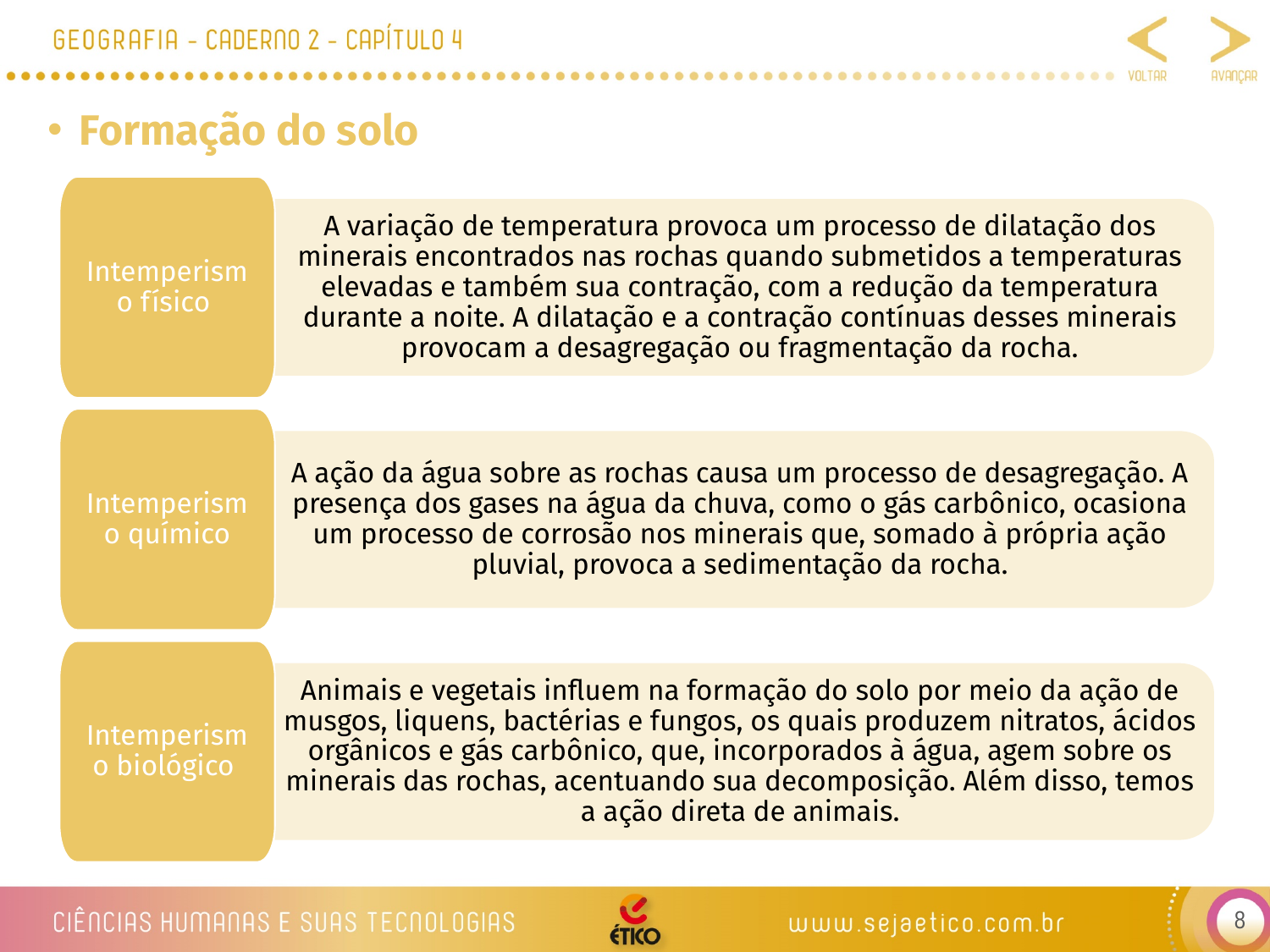

Formação do solo

Intemperismo físico
A variação de temperatura provoca um processo de dilatação dos minerais encontrados nas rochas quando submetidos a temperaturas elevadas e também sua contração, com a redução da temperatura durante a noite. A dilatação e a contração contínuas desses minerais provocam a desagregação ou fragmentação da rocha.
Intemperismo químico
A ação da água sobre as rochas causa um processo de desagregação. A presença dos gases na água da chuva, como o gás carbônico, ocasiona um processo de corrosão nos minerais que, somado à própria ação pluvial, provoca a sedimentação da rocha.
Intemperismo biológico
Animais e vegetais influem na formação do solo por meio da ação de musgos, liquens, bactérias e fungos, os quais produzem nitratos, ácidos orgânicos e gás carbônico, que, incorporados à água, agem sobre os minerais das rochas, acentuando sua decomposição. Além disso, temos a ação direta de animais.